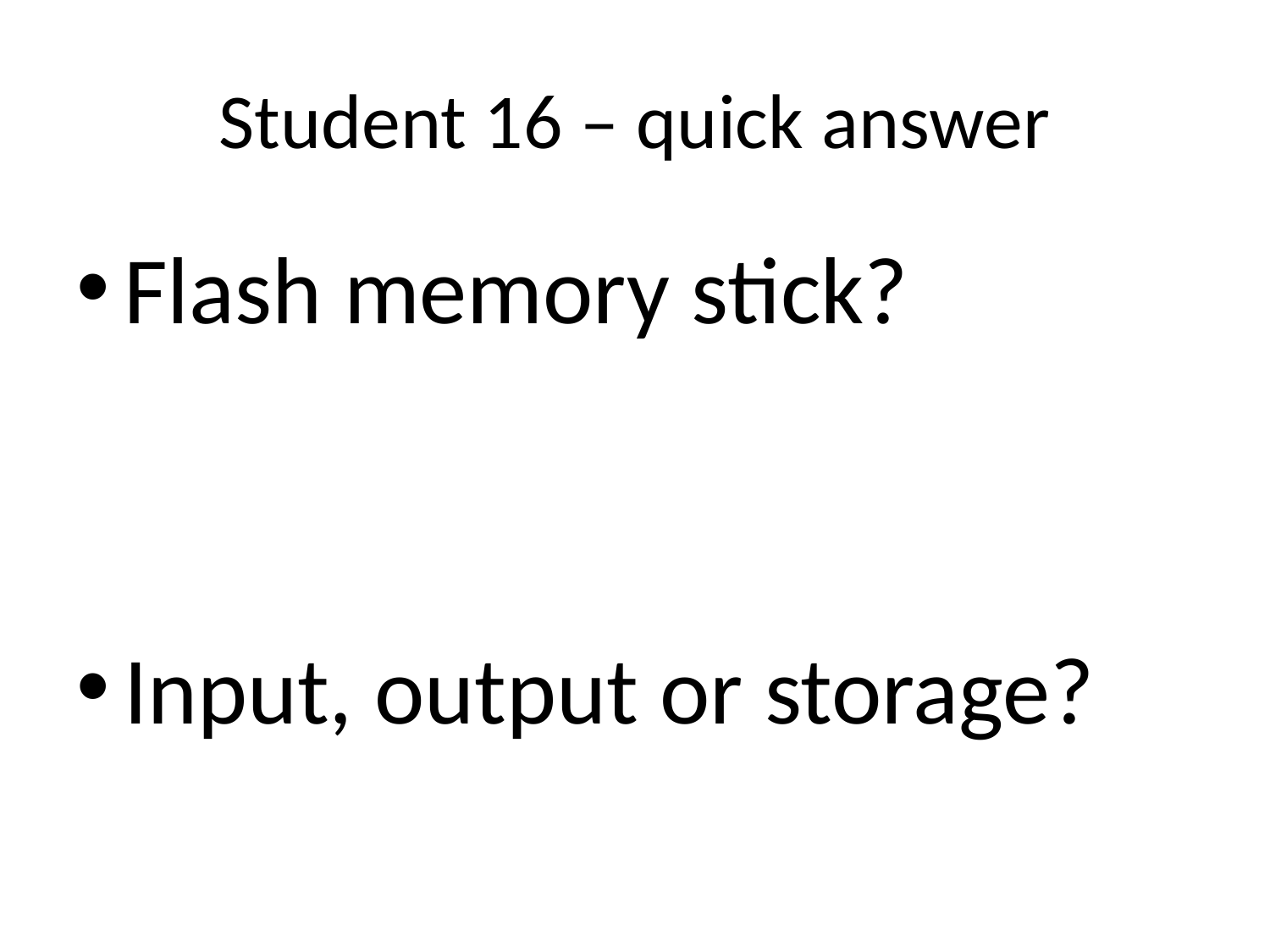

# Student 16 – quick answer
Flash memory stick?

Input, output or storage?